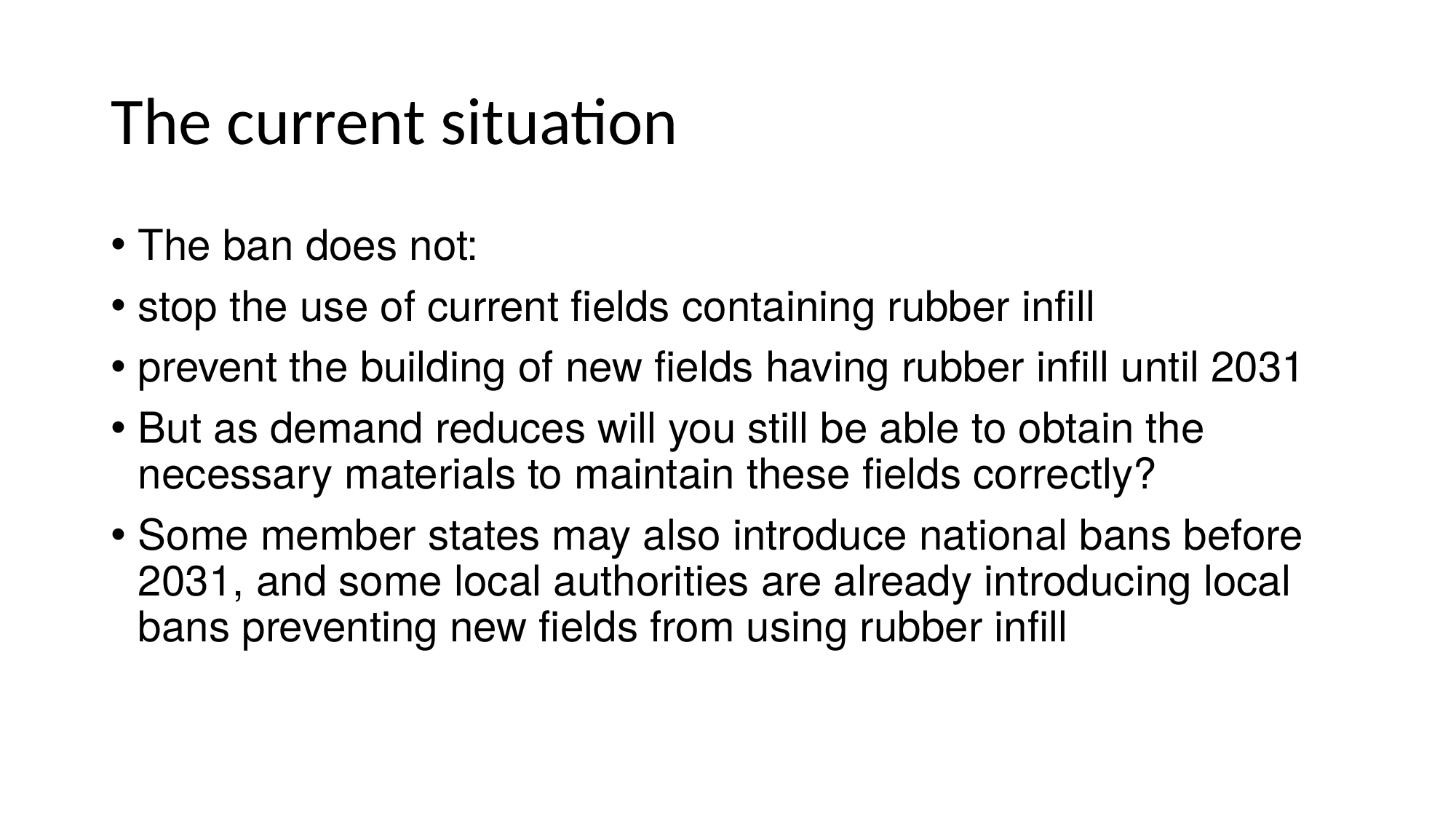

# The current situation
The ban does not:
﻿﻿stop the use of current fields containing rubber infill
﻿﻿prevent the building of new fields having rubber infill until 2031
But as demand reduces will you still be able to obtain the necessary materials to maintain these fields correctly?
Some member states may also introduce national bans before 2031, and some local authorities are already introducing local bans preventing new fields from using rubber infill